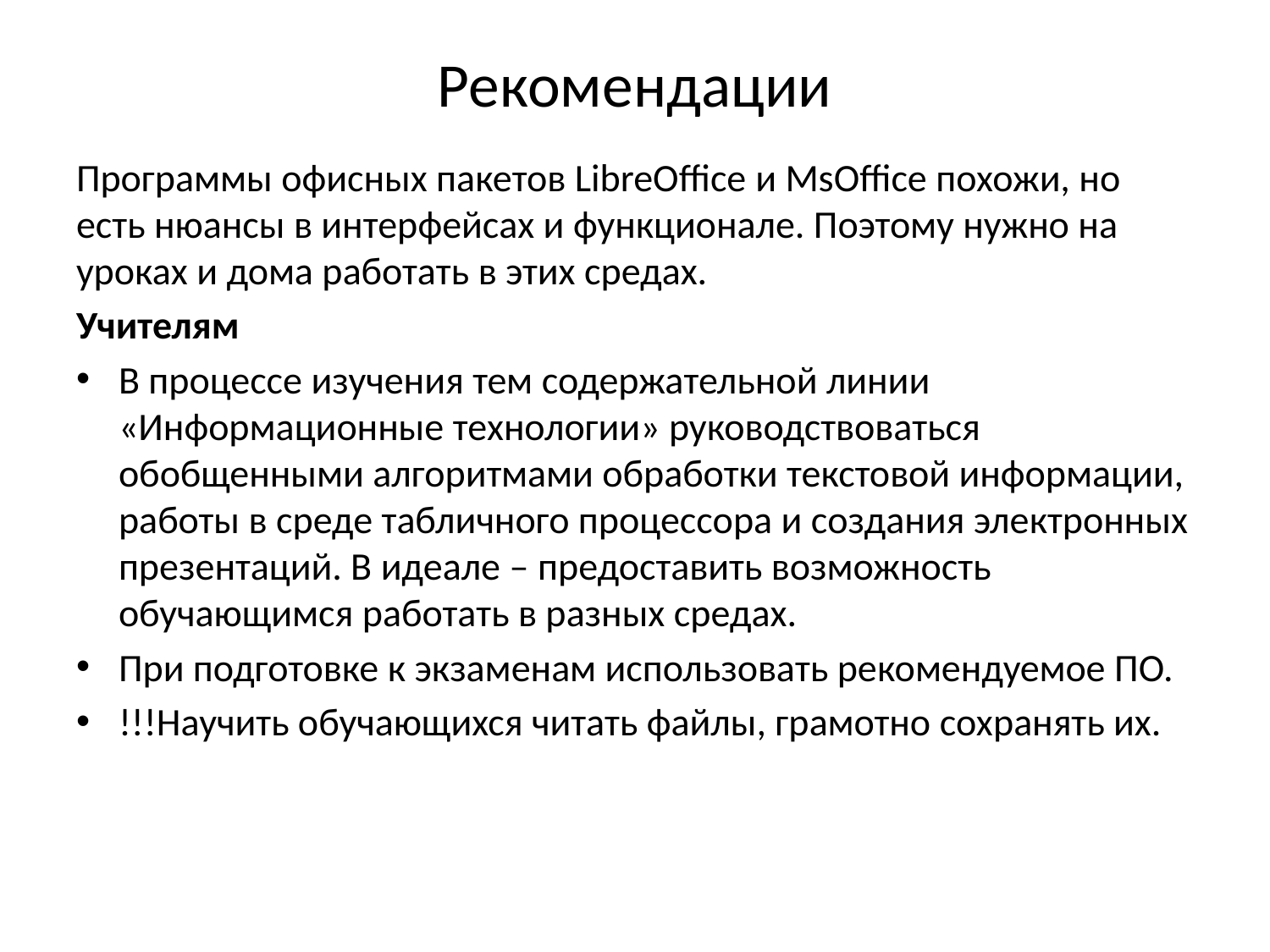

# Рекомендации
Программы офисных пакетов LibreOffice и MsOffice похожи, но есть нюансы в интерфейсах и функционале. Поэтому нужно на уроках и дома работать в этих средах.
Учителям
В процессе изучения тем содержательной линии «Информационные технологии» руководствоваться обобщенными алгоритмами обработки текстовой информации, работы в среде табличного процессора и создания электронных презентаций. В идеале – предоставить возможность обучающимся работать в разных средах.
При подготовке к экзаменам использовать рекомендуемое ПО.
!!!Научить обучающихся читать файлы, грамотно сохранять их.